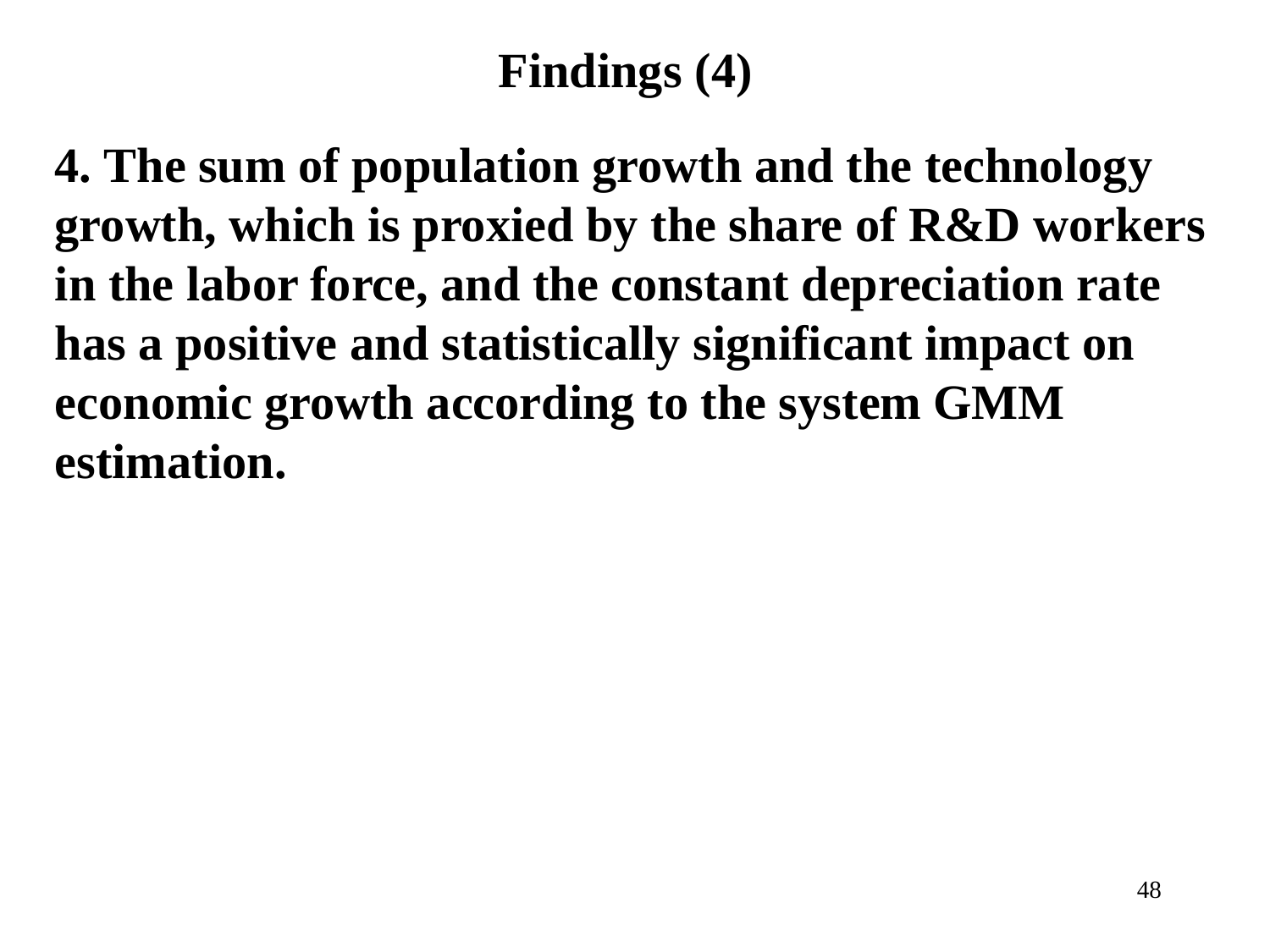

Findings (4)
4. The sum of population growth and the technology growth, which is proxied by the share of R&D workers in the labor force, and the constant depreciation rate has a positive and statistically significant impact on economic growth according to the system GMM estimation.
48